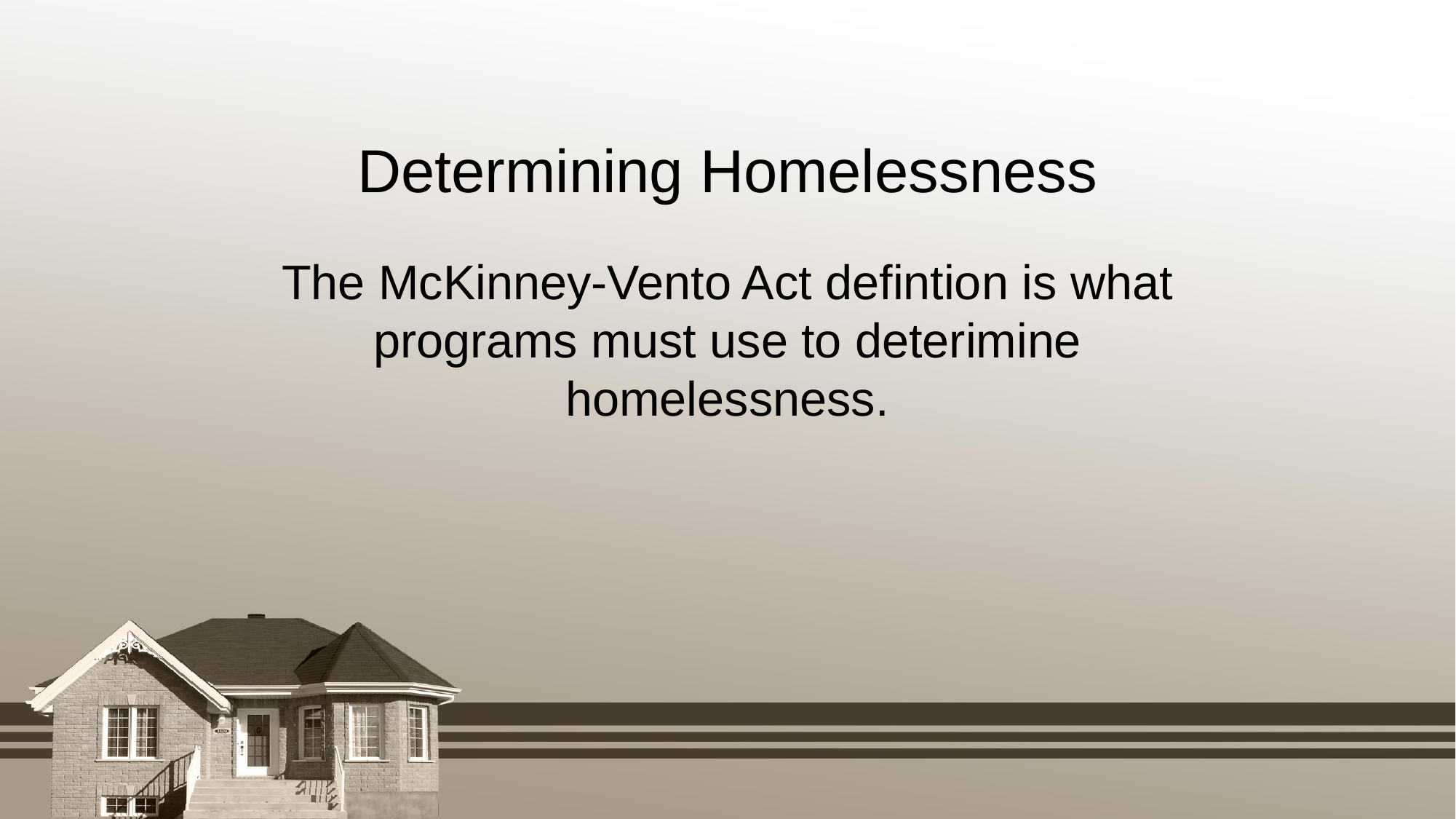

Determining Homelessness
The McKinney-Vento Act defintion is what programs must use to deterimine homelessness.